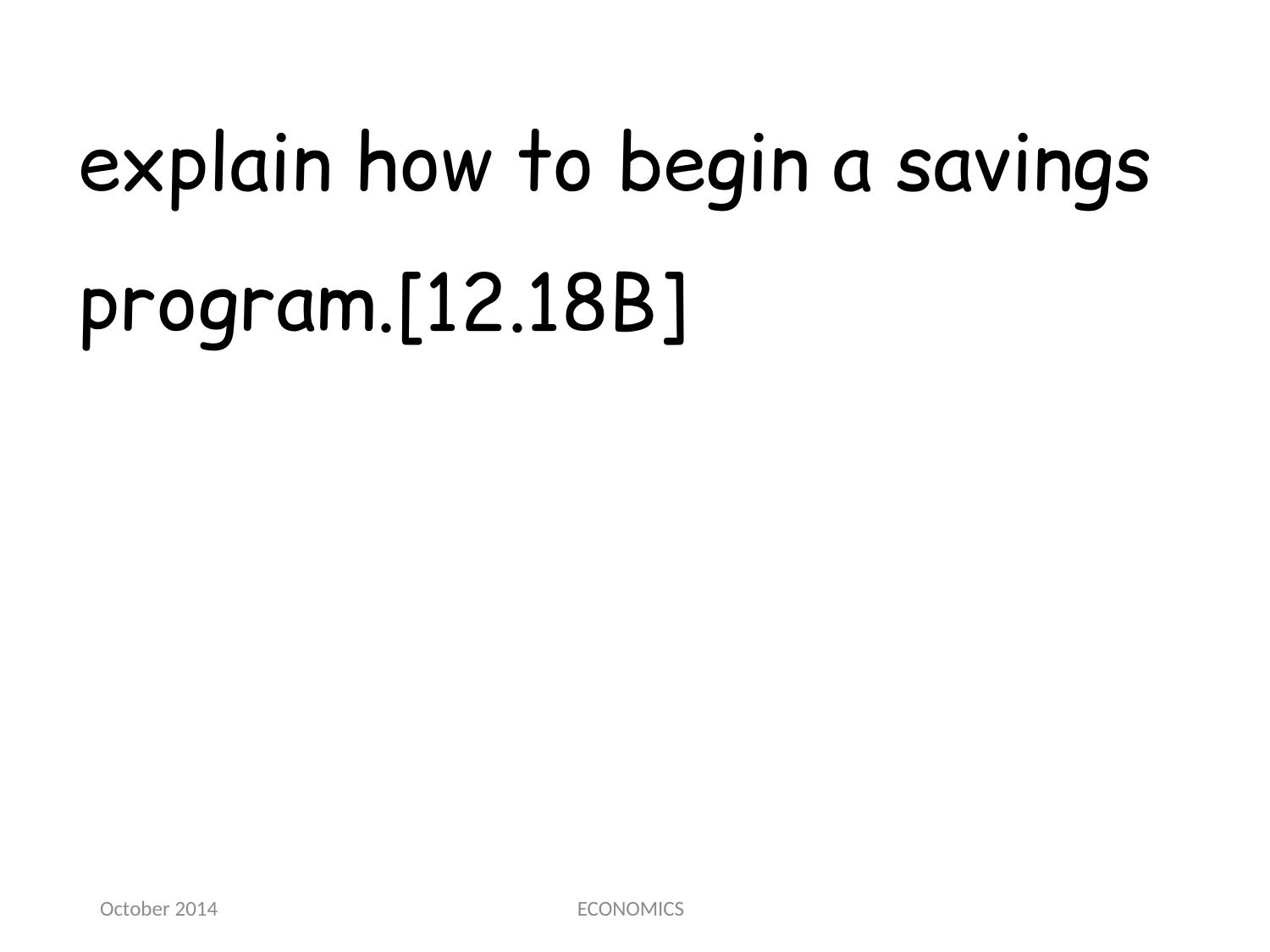

explain how to begin a savings program.[12.18B]
October 2014
ECONOMICS